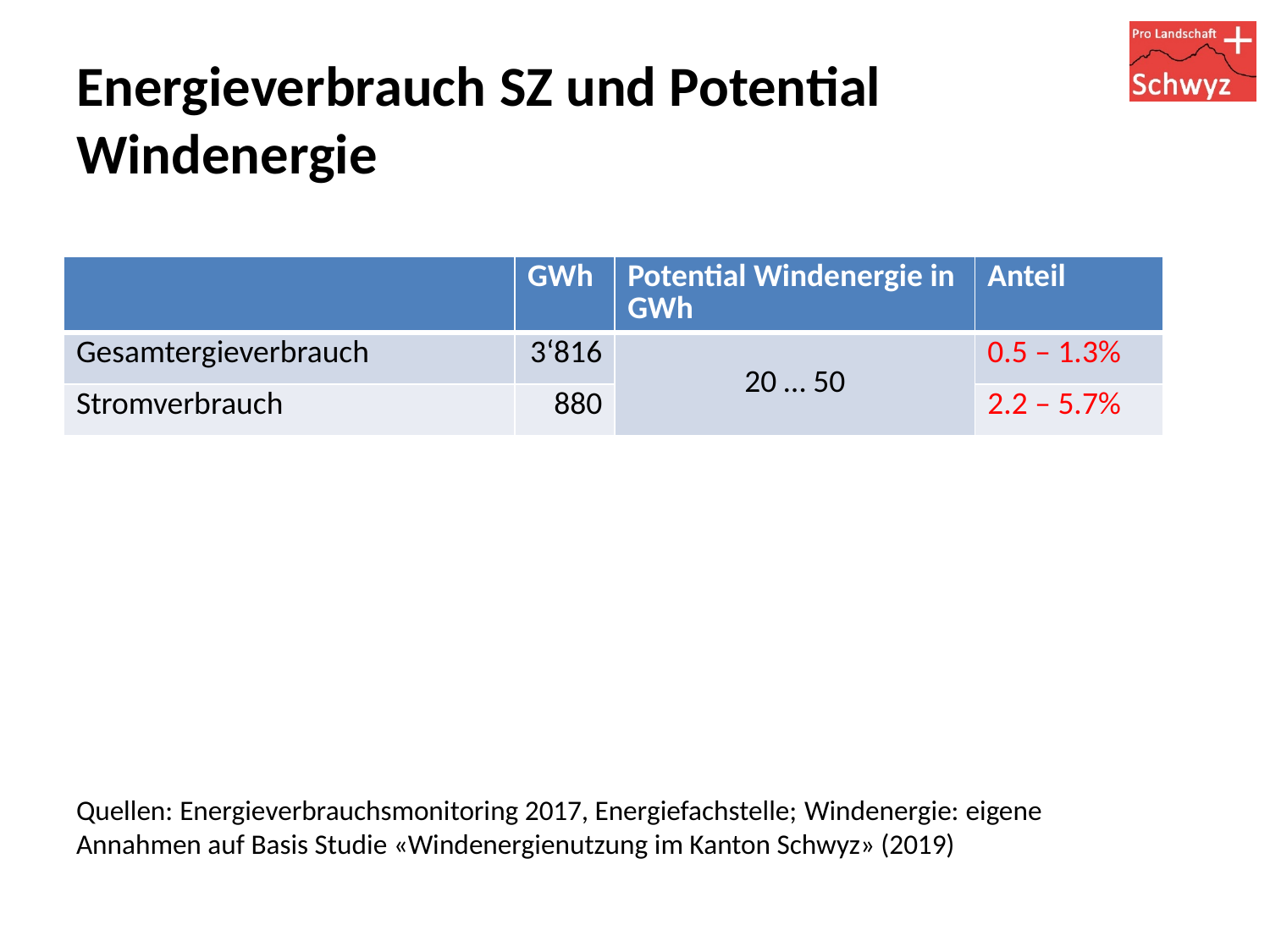

# Energieverbrauch SZ und Potential Windenergie
|  | GWh | Potential Windenergie in GWh | Anteil |
| --- | --- | --- | --- |
| Gesamtergieverbrauch | 3‘816 | 20 … 50 | 0.5 – 1.3% |
| Stromverbrauch | 880 |  | 2.2 – 5.7% |
Quellen: Energieverbrauchsmonitoring 2017, Energiefachstelle; Windenergie: eigene Annahmen auf Basis Studie «Windenergienutzung im Kanton Schwyz» (2019)